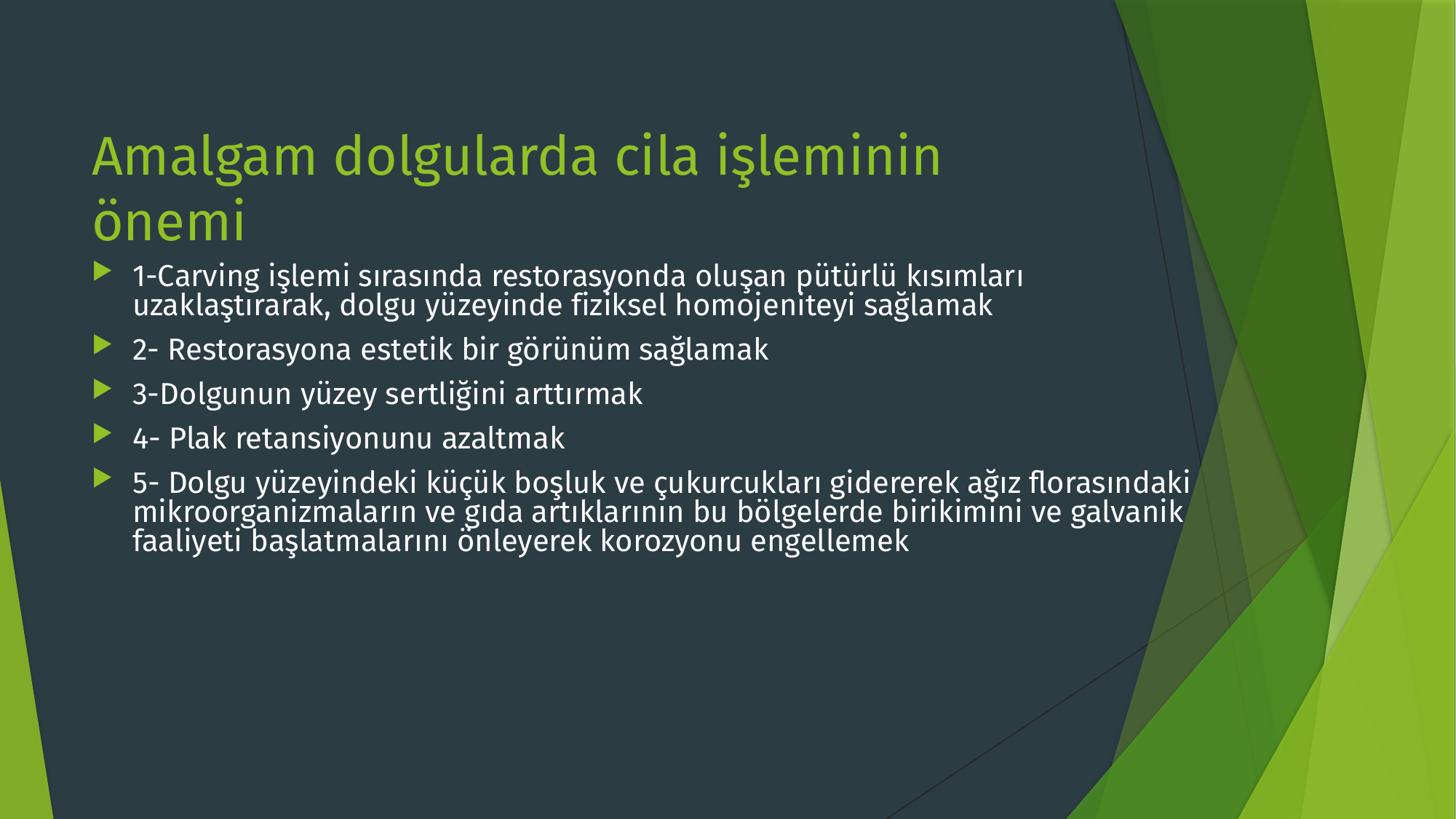

# Amalgam dolgularda cila işleminin önemi
1-Carving işlemi sırasında restorasyonda oluşan pütürlü kısımları uzaklaştırarak, dolgu yüzeyinde fiziksel homojeniteyi sağlamak
2- Restorasyona estetik bir görünüm sağlamak
3-Dolgunun yüzey sertliğini arttırmak
4- Plak retansiyonunu azaltmak
5- Dolgu yüzeyindeki küçük boşluk ve çukurcukları gidererek ağız florasındaki mikroorganizmaların ve gıda artıklarının bu bölgelerde birikimini ve galvanik faaliyeti başlatmalarını önleyerek korozyonu engellemek